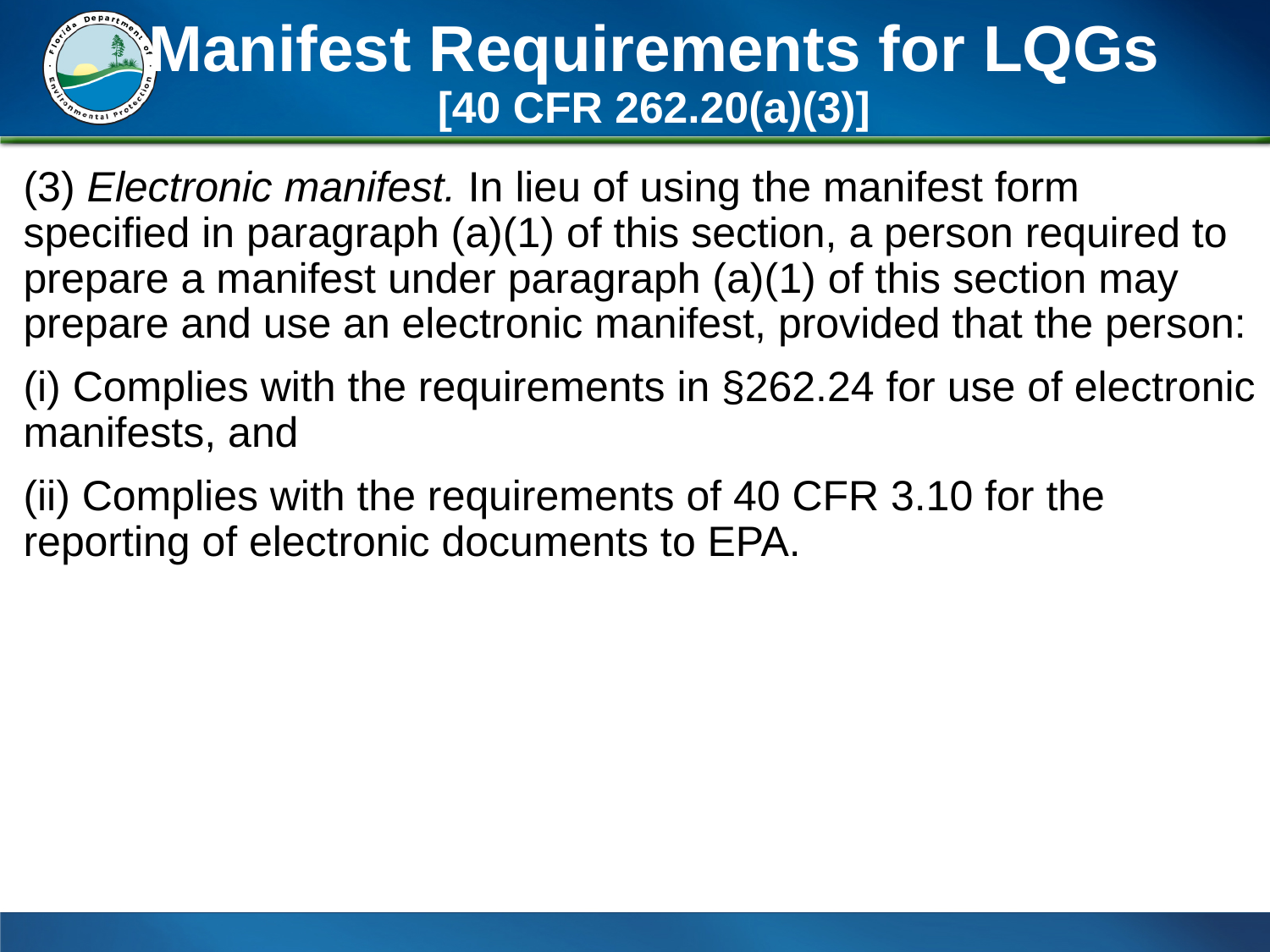

# Manifest Requirements for LQGs [40 CFR 262.20(a)(3)]
(3) Electronic manifest. In lieu of using the manifest form specified in paragraph (a)(1) of this section, a person required to prepare a manifest under paragraph (a)(1) of this section may prepare and use an electronic manifest, provided that the person:
(i) Complies with the requirements in §262.24 for use of electronic manifests, and
(ii) Complies with the requirements of 40 CFR 3.10 for the reporting of electronic documents to EPA.